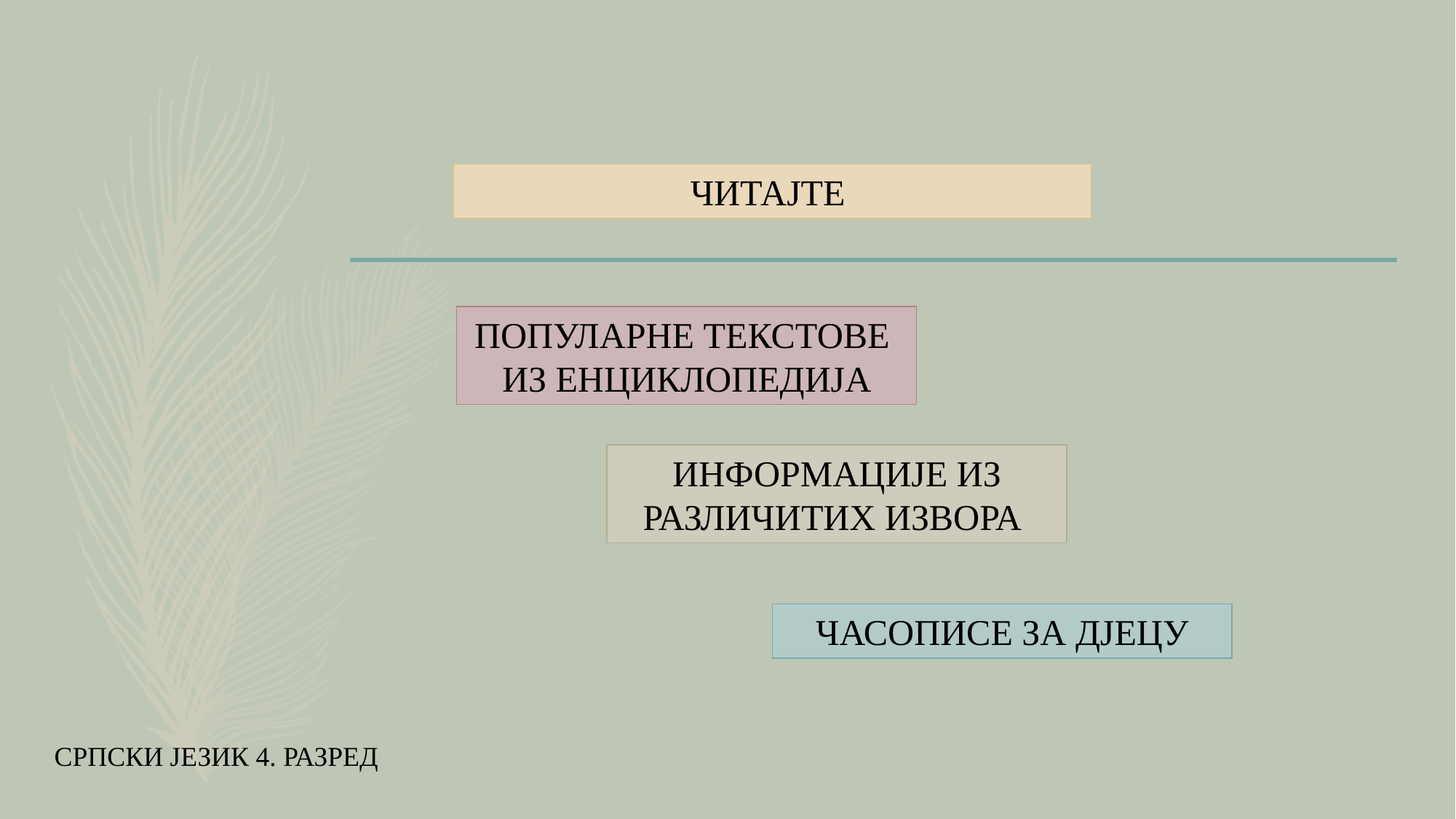

ЧИТАЈТЕ
ПОПУЛАРНЕ ТЕКСТОВЕ
ИЗ ЕНЦИКЛОПЕДИЈА
ИНФОРМАЦИЈЕ ИЗ РАЗЛИЧИТИХ ИЗВОРА
ЧАСОПИСЕ ЗА ДЈЕЦУ
СРПСКИ ЈЕЗИК 4. РАЗРЕД